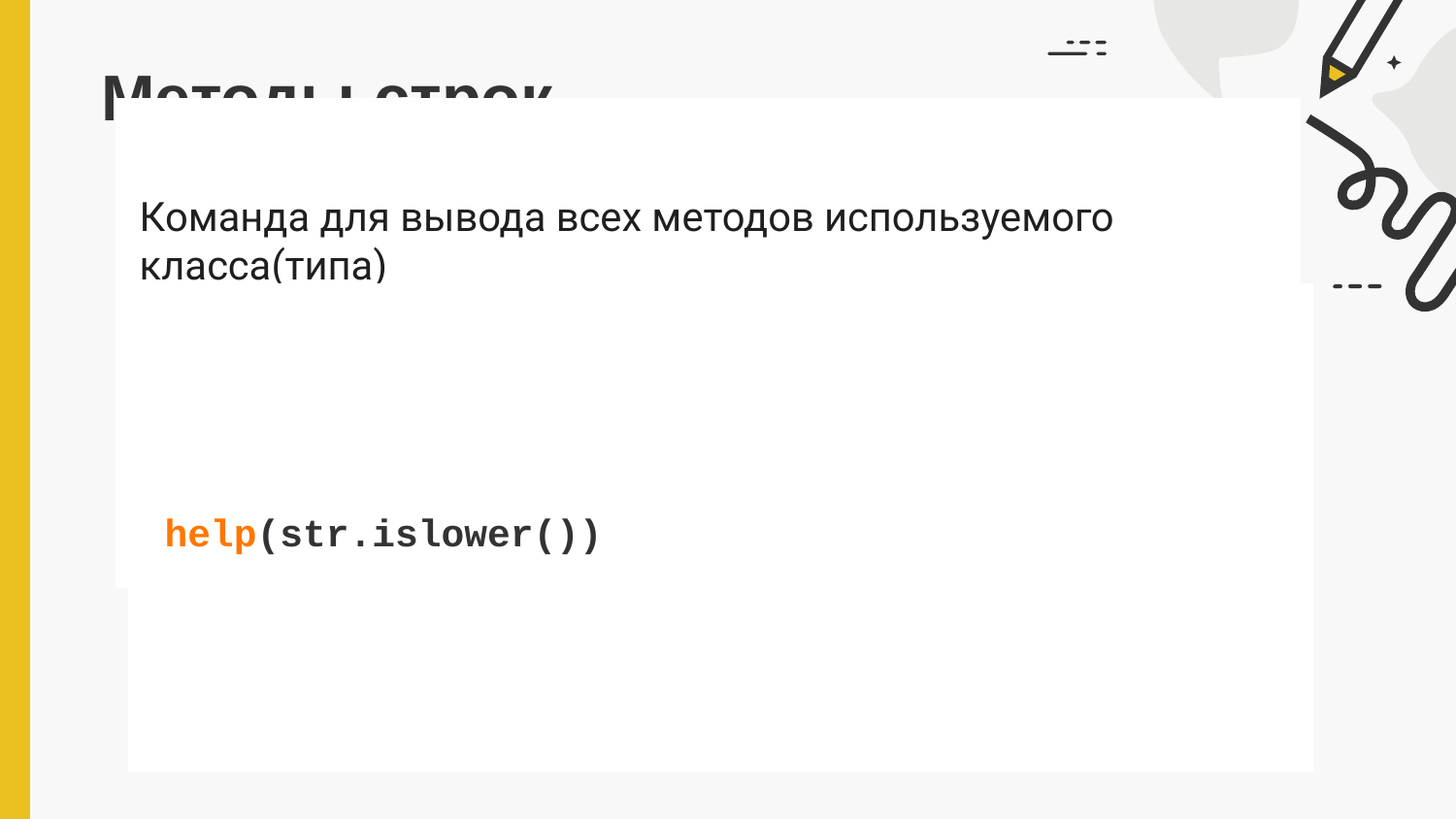

# Методы строк.
Команда для вывода всех методов используемого класса(типа)
dir(str)
Вызов справки для выбранного метода
help(str.islower())